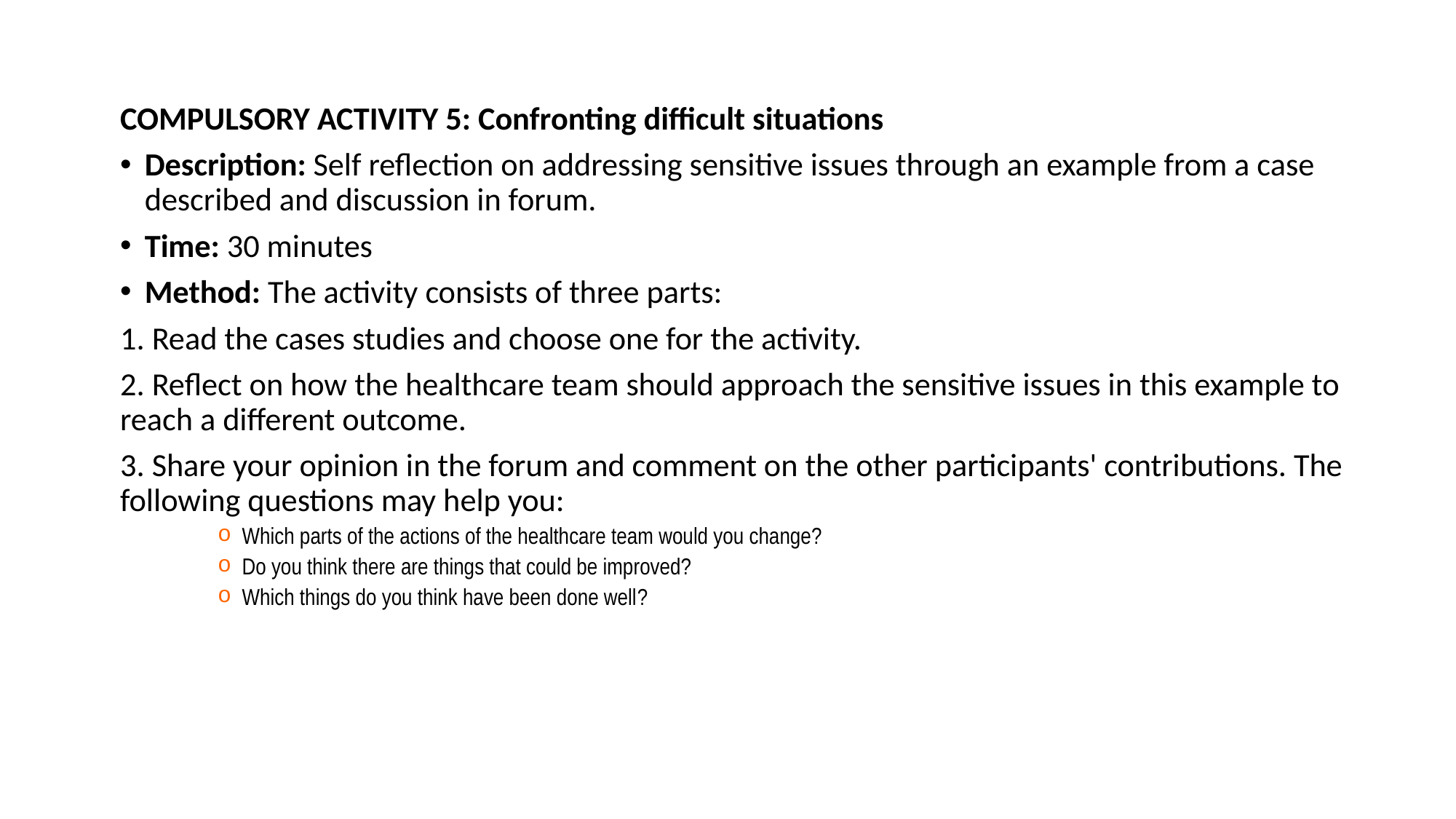

COMPULSORY ACTIVITY 5: Confronting difficult situations
Description: Self reflection on addressing sensitive issues through an example from a case described and discussion in forum.
Time: 30 minutes
Method: The activity consists of three parts:
1. Read the cases studies and choose one for the activity.
2. Reflect on how the healthcare team should approach the sensitive issues in this example to reach a different outcome.
3. Share your opinion in the forum and comment on the other participants' contributions. The following questions may help you:
Which parts of the actions of the healthcare team would you change?
Do you think there are things that could be improved?
Which things do you think have been done well?